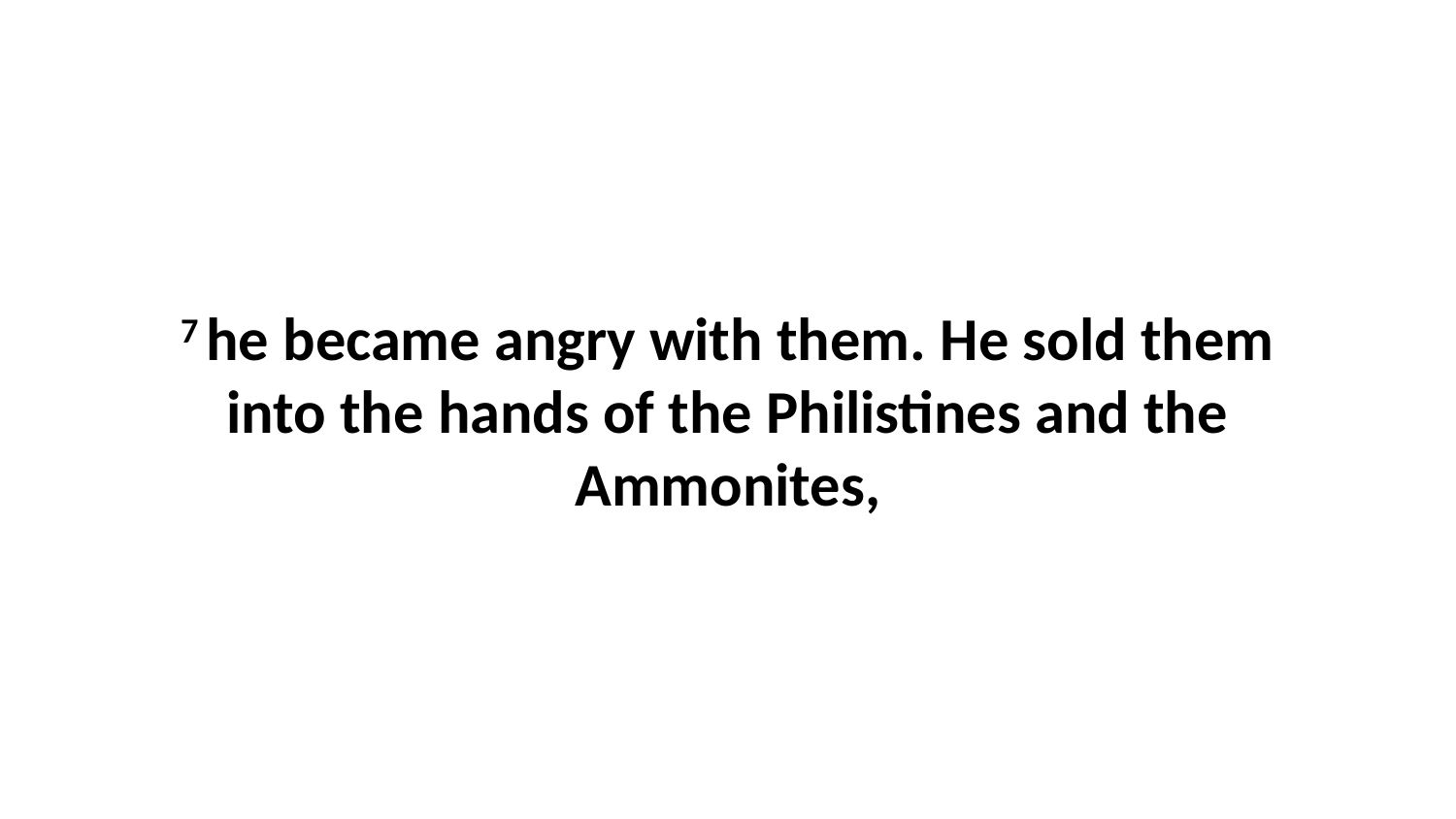

7 he became angry with them. He sold them into the hands of the Philistines and the Ammonites,